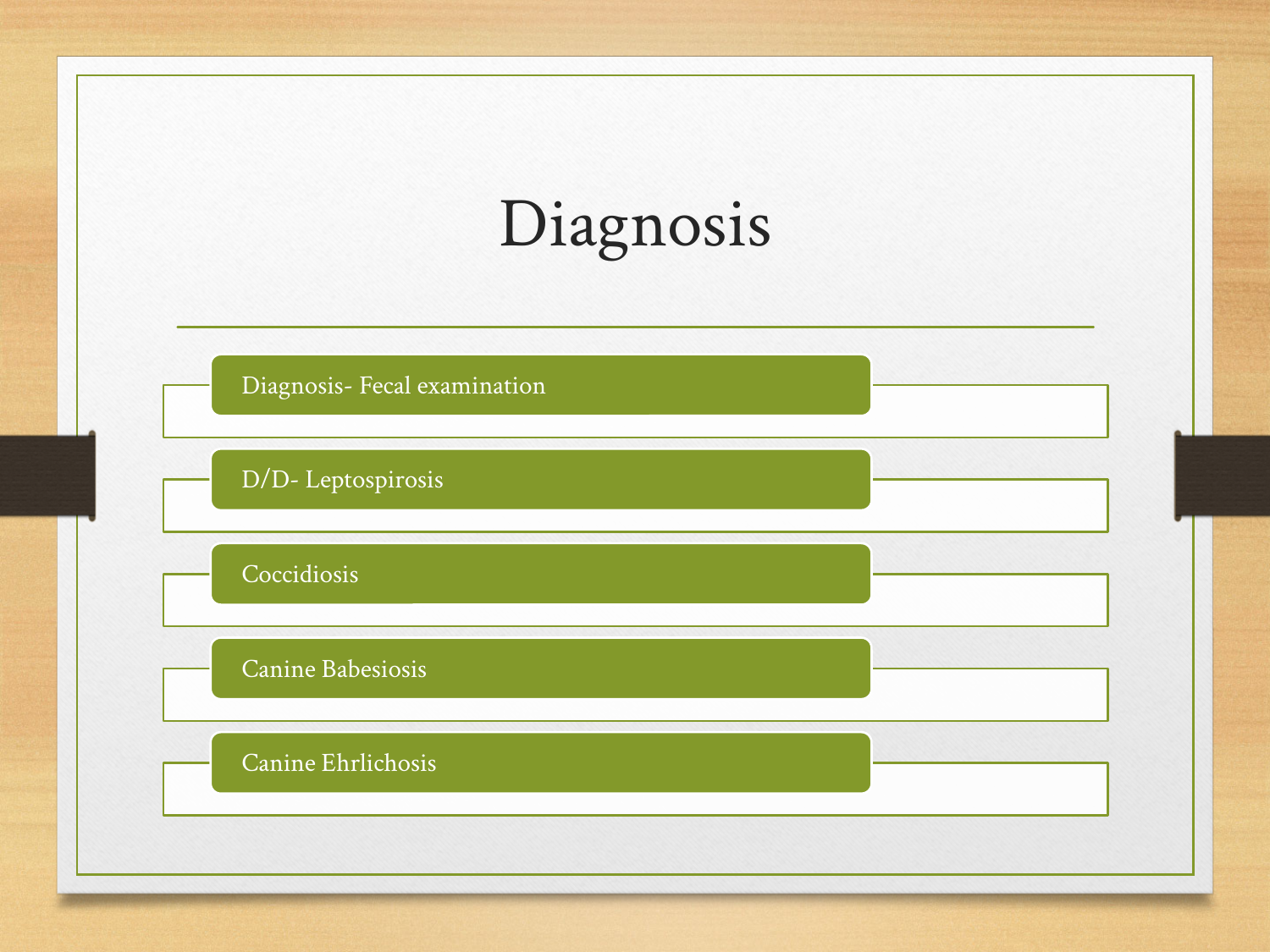

# Diagnosis
Diagnosis- Fecal examination
D/D- Leptospirosis
Coccidiosis
Canine Babesiosis
Canine Ehrlichosis